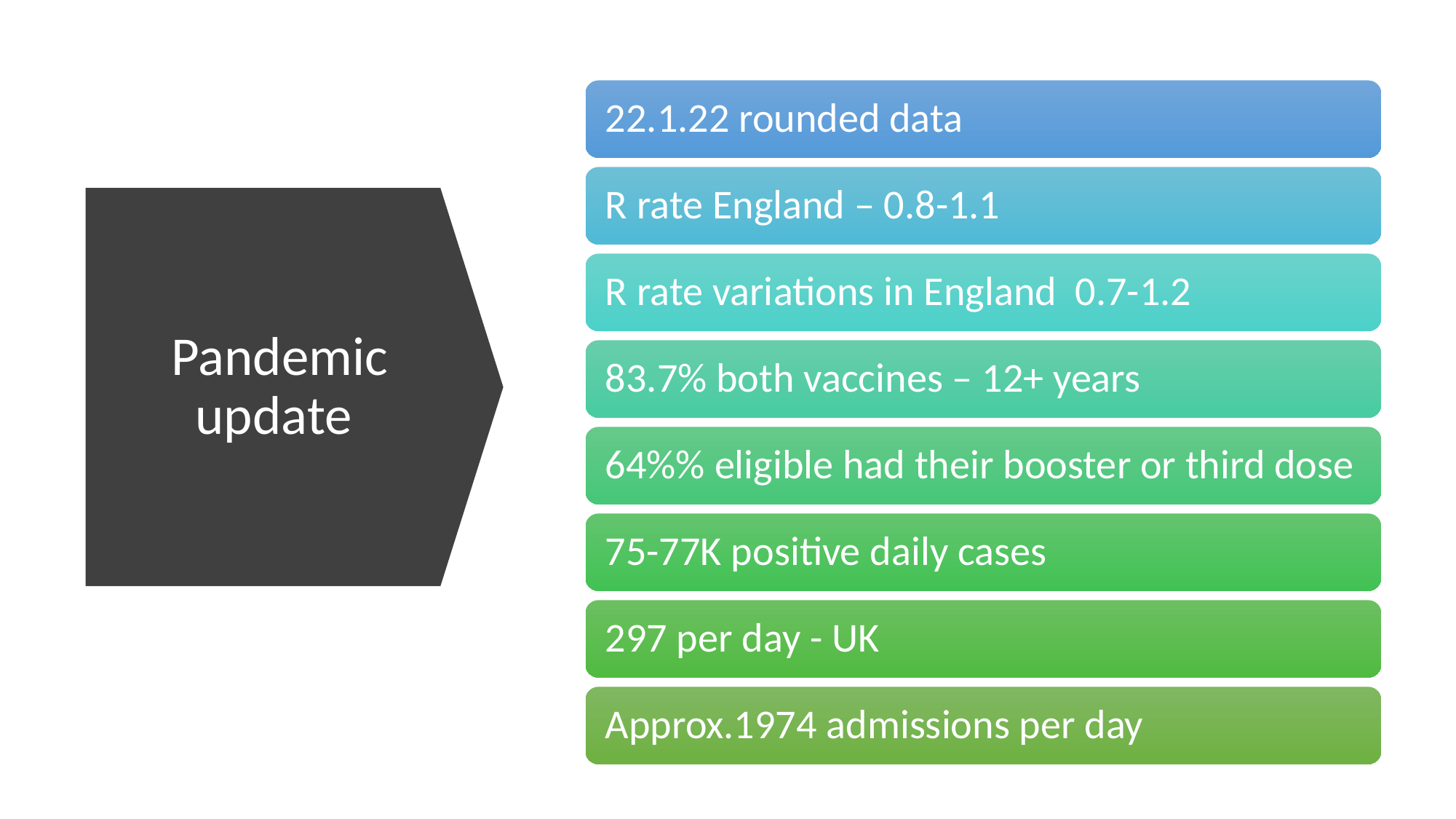

22.1.22 rounded data
R rate England – 0.8-1.1
R rate variations in England  0.7-1.2
83.7% both vaccines – 12+ years
64%% eligible had their booster or third dose
75-77K positive daily cases
297 per day - UK
Approx.1974 admissions per day

# Pandemic update